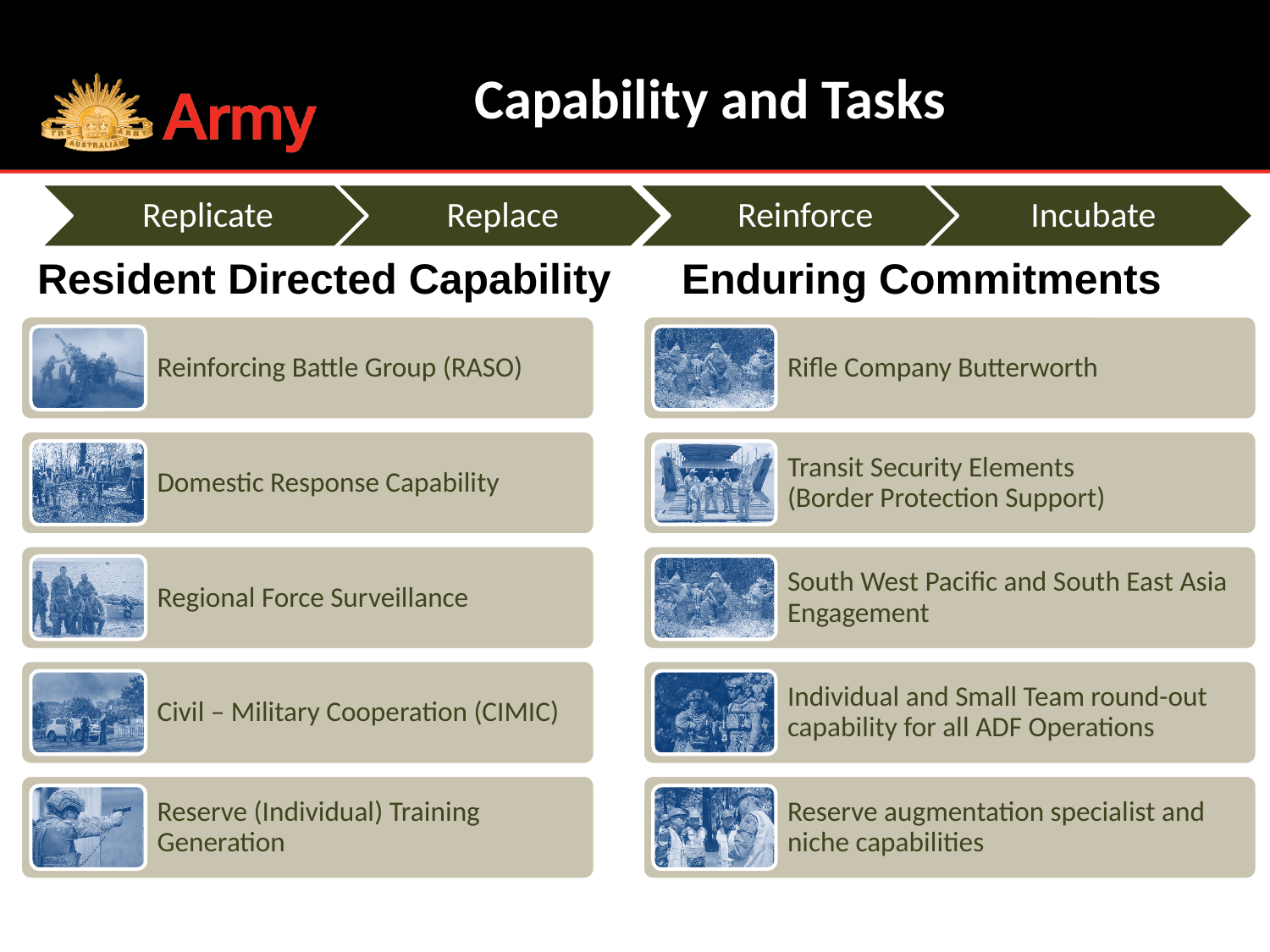

Capability and Tasks
Replicate
Replace
Reinforce
Incubate
Enduring Commitments
Resident Directed Capability
Reinforcing Battle Group (RASO)
Domestic Response Capability
Regional Force Surveillance
Civil – Military Cooperation (CIMIC)
Reserve (Individual) Training Generation
Rifle Company Butterworth
Transit Security Elements
(Border Protection Support)
South West Pacific and South East Asia Engagement
Individual and Small Team round-out capability for all ADF Operations
Reserve augmentation specialist and niche capabilities